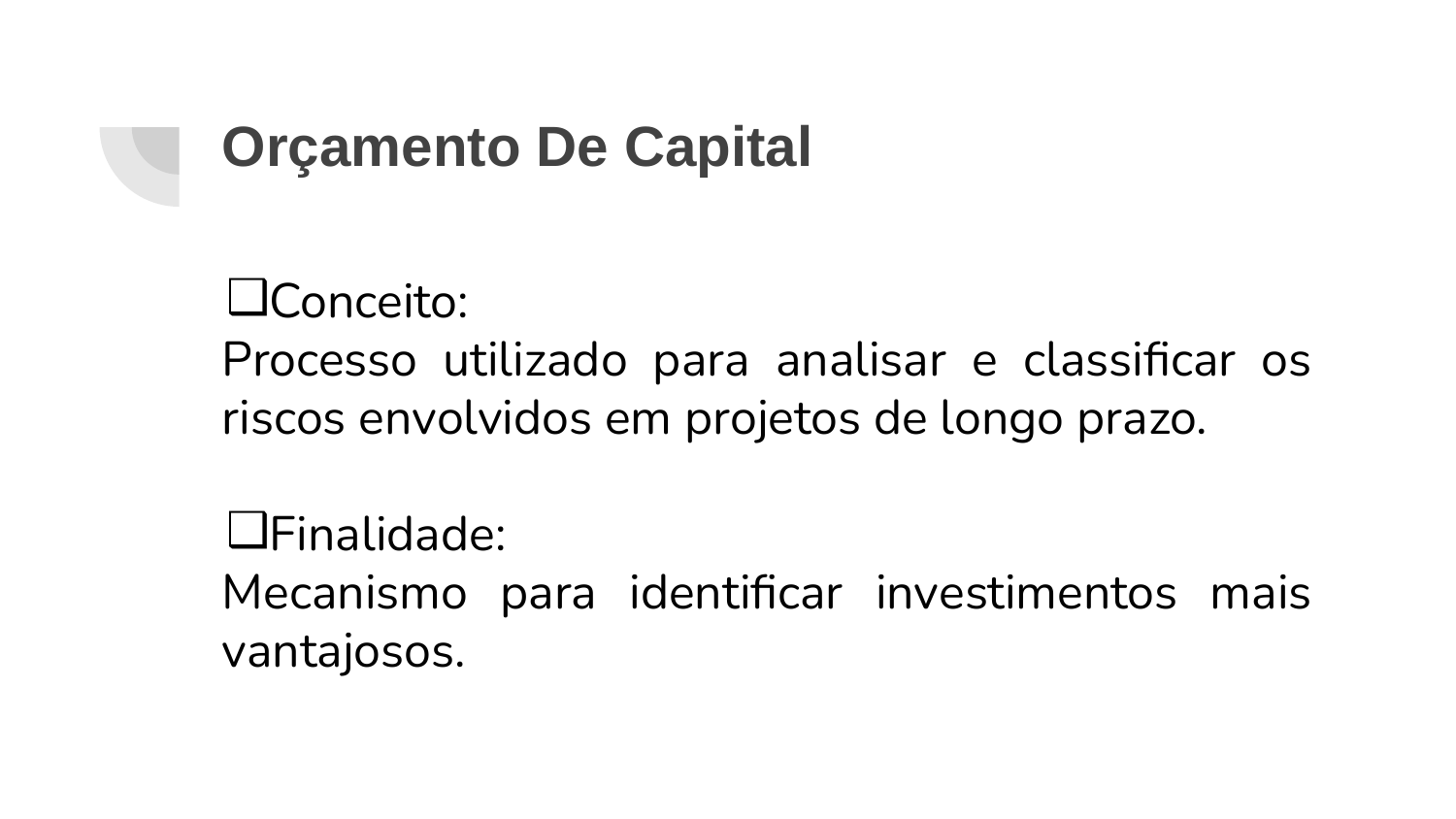

# Orçamento De Capital
Conceito:
Processo utilizado para analisar e classificar os riscos envolvidos em projetos de longo prazo.

Finalidade:
Mecanismo para identificar investimentos mais vantajosos.